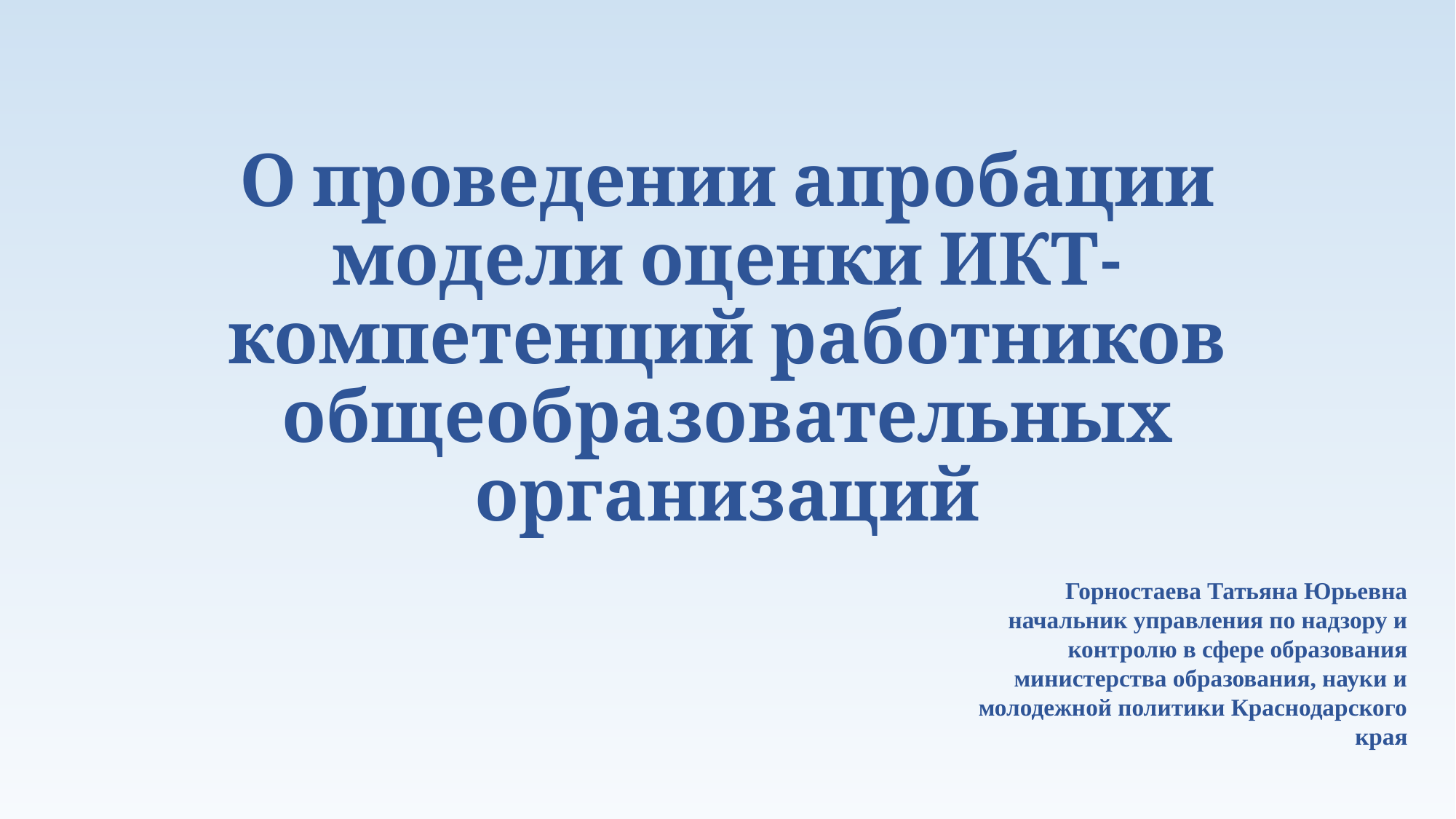

# О проведении апробации модели оценки ИКТ-компетенций работников общеобразовательных организаций
Горностаева Татьяна Юрьевна
начальник управления по надзору и контролю в сфере образования министерства образования, науки и молодежной политики Краснодарского края